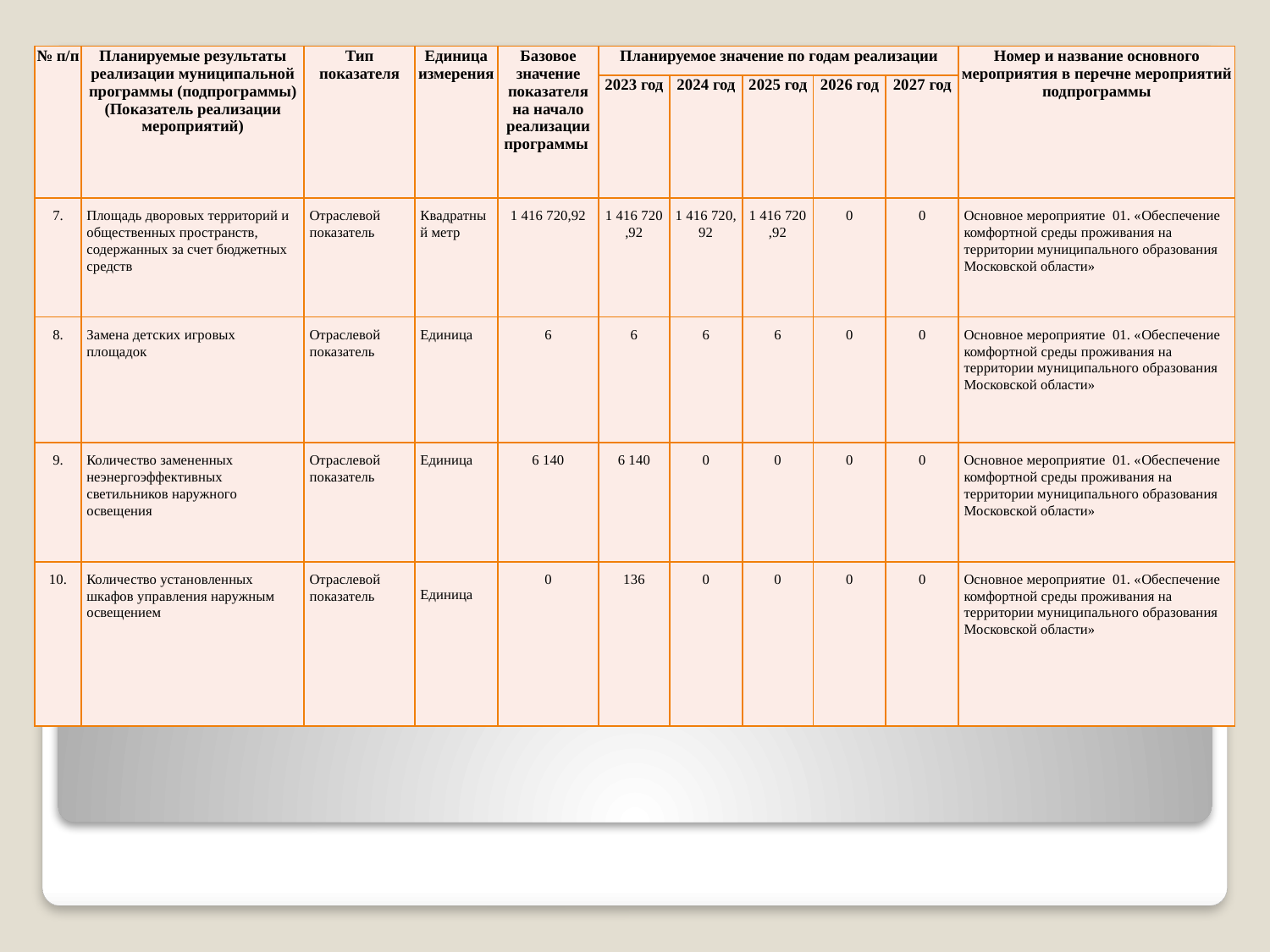

| № п/п | Планируемые результаты реализации муниципальной программы (подпрограммы) (Показатель реализации мероприятий) | Тип показателя | Единица измерения | Базовое значение показателя на начало реализации программы | Планируемое значение по годам реализации |  |  |  |  | Номер и название основного мероприятия в перечне мероприятий подпрограммы |
| --- | --- | --- | --- | --- | --- | --- | --- | --- | --- | --- |
|  |  |  |  |  | 2023 год | 2024 год | 2025 год | 2026 год | 2027 год |  |
| 7. | Площадь дворовых территорий и общественных пространств, содержанных за счет бюджетных средств | Отраслевой показатель | Квадратный метр | 1 416 720,92 | 1 416 720,92 | 1 416 720,92 | 1 416 720,92 | 0 | 0 | Основное мероприятие 01. «Обеспечение комфортной среды проживания на территории муниципального образования Московской области» |
| 8. | Замена детских игровых площадок | Отраслевой показатель | Единица | 6 | 6 | 6 | 6 | 0 | 0 | Основное мероприятие 01. «Обеспечение комфортной среды проживания на территории муниципального образования Московской области» |
| 9. | Количество замененных неэнергоэффективных светильников наружного освещения | Отраслевой показатель | Единица | 6 140 | 6 140 | 0 | 0 | 0 | 0 | Основное мероприятие 01. «Обеспечение комфортной среды проживания на территории муниципального образования Московской области» |
| 10. | Количество установленных шкафов управления наружным освещением | Отраслевой показатель | Единица | 0 | 136 | 0 | 0 | 0 | 0 | Основное мероприятие 01. «Обеспечение комфортной среды проживания на территории муниципального образования Московской области» |